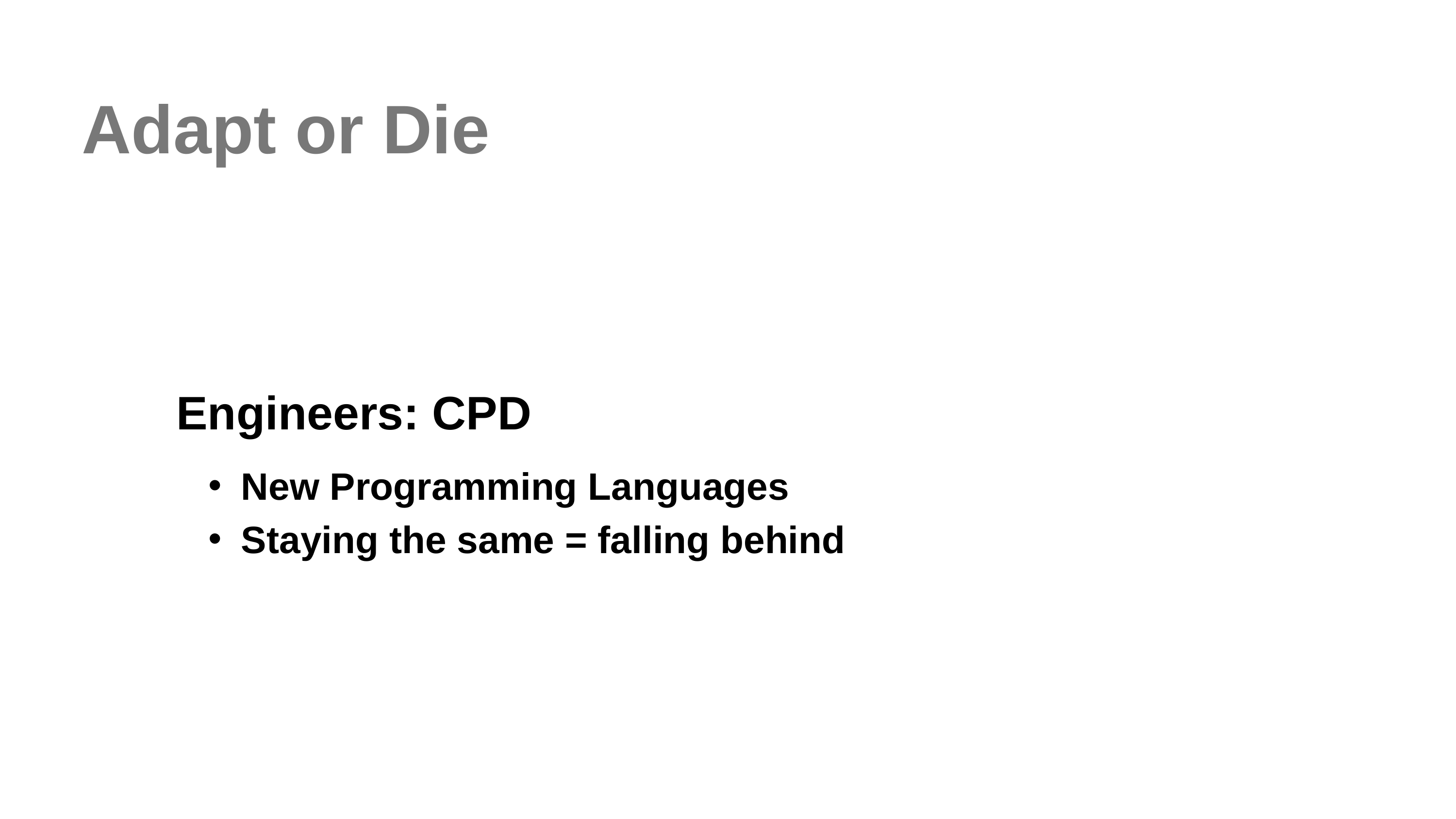

Adapt or Die

Engineers: CPD
New Programming Languages
Staying the same = falling behind